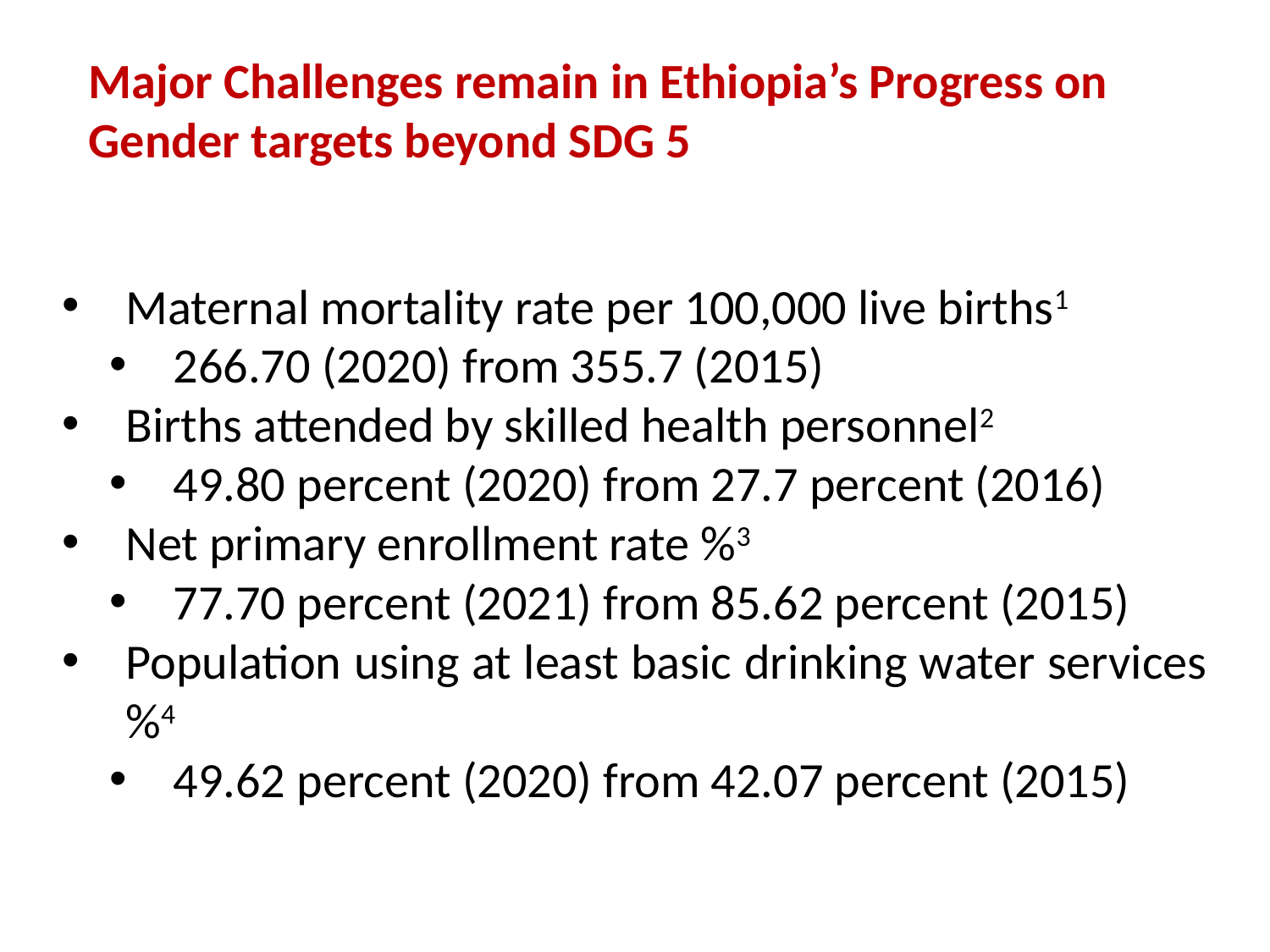

# Major Challenges remain in Ethiopia’s Progress on Gender targets beyond SDG 5

Maternal mortality rate per 100,000 live births1
266.70 (2020) from 355.7 (2015)
Births attended by skilled health personnel2
49.80 percent (2020) from 27.7 percent (2016)
Net primary enrollment rate %3
77.70 percent (2021) from 85.62 percent (2015)
Population using at least basic drinking water services %4
49.62 percent (2020) from 42.07 percent (2015)